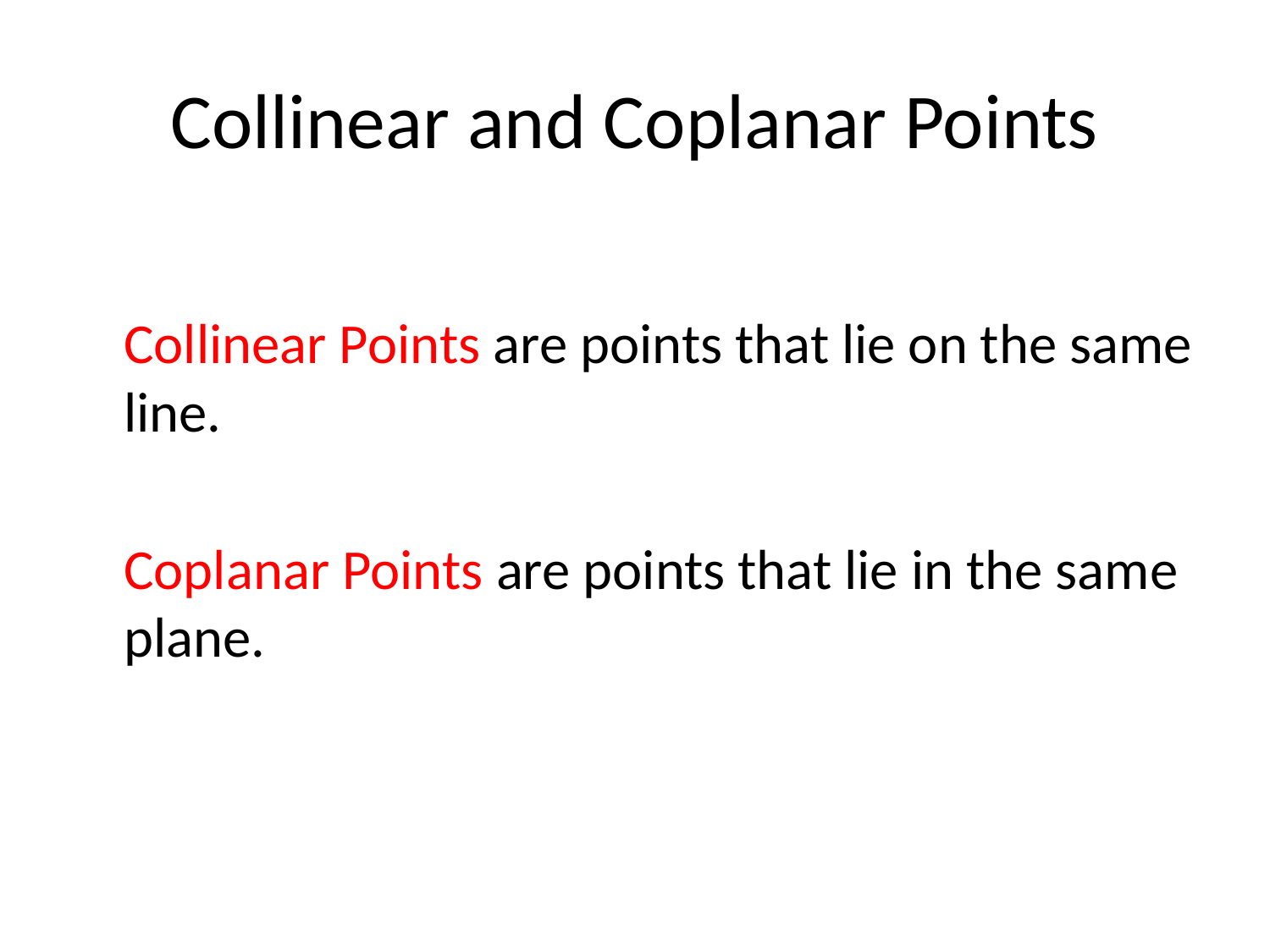

# Collinear and Coplanar Points

	Collinear Points are points that lie on the same line.

	Coplanar Points are points that lie in the same plane.